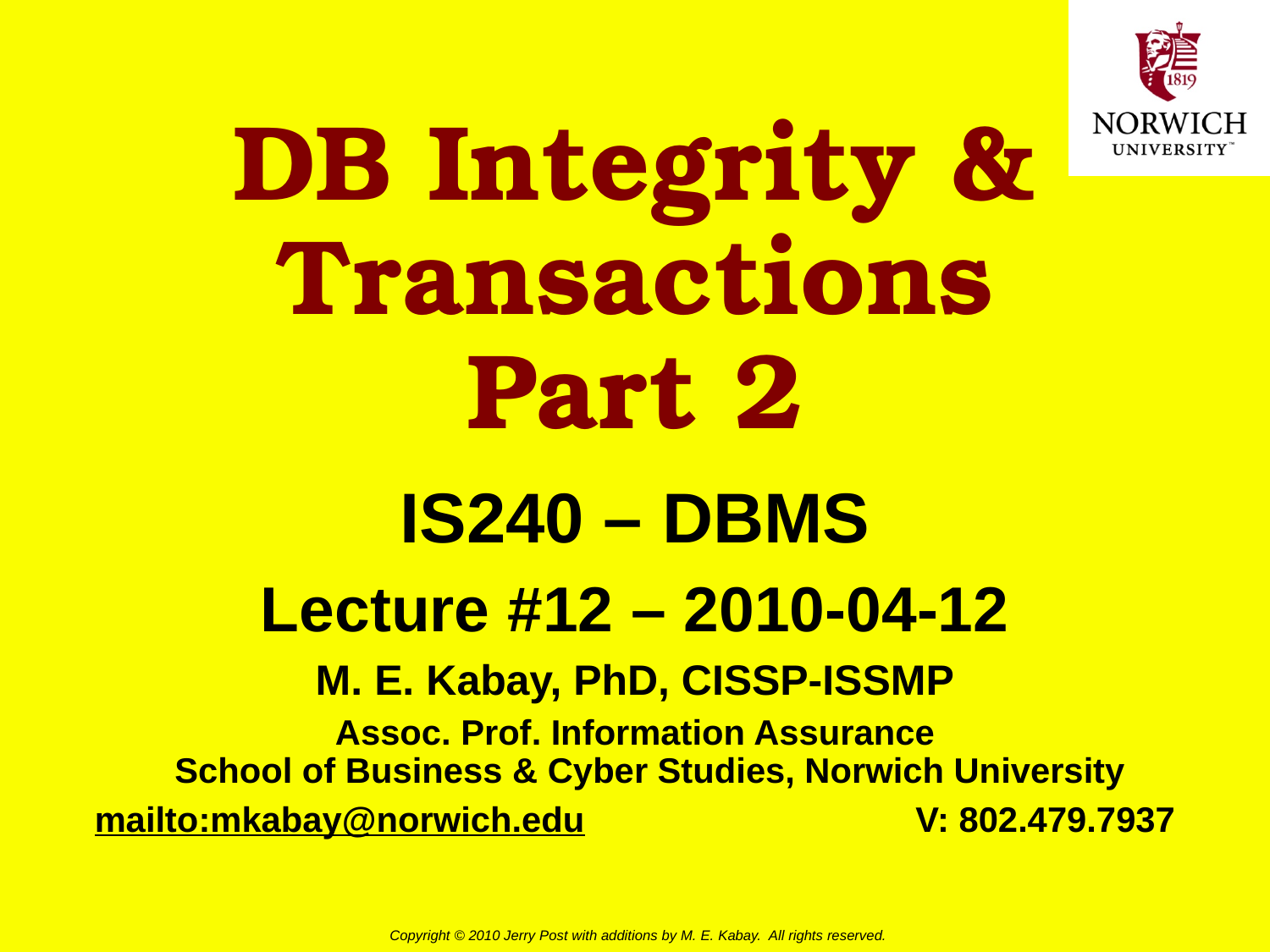

# DB Integrity & Transactions Part 2
IS240 – DBMS
Lecture #12 – 2010-04-12
M. E. Kabay, PhD, CISSP-ISSMP
Assoc. Prof. Information Assurance
School of Business & Cyber Studies, Norwich University
mailto:mkabay@norwich.edu                                  V: 802.479.7937